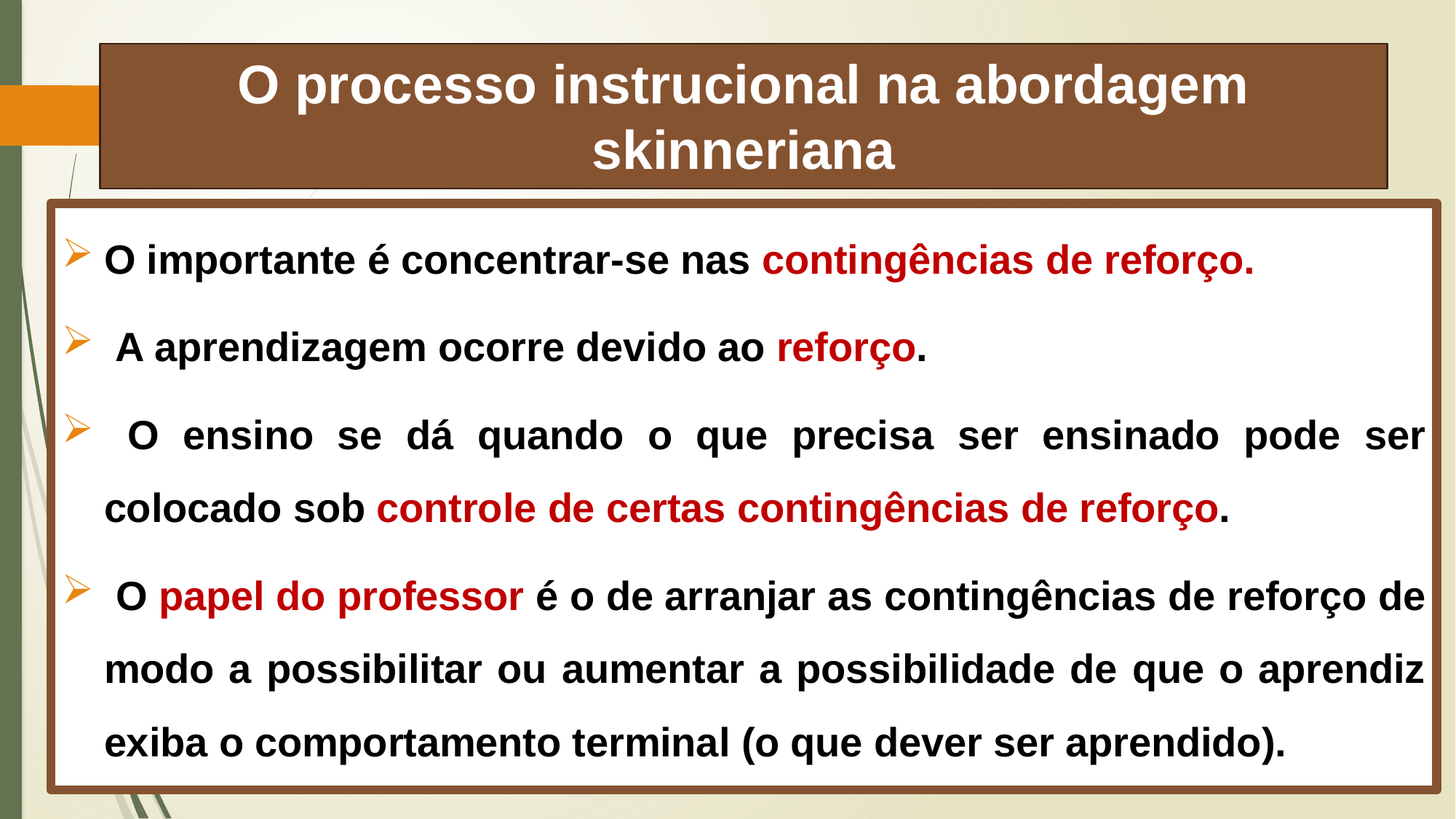

# O processo instrucional na abordagem skinneriana
O importante é concentrar-se nas contingências de reforço.
 A aprendizagem ocorre devido ao reforço.
 O ensino se dá quando o que precisa ser ensinado pode ser colocado sob controle de certas contingências de reforço.
 O papel do professor é o de arranjar as contingências de reforço de modo a possibilitar ou aumentar a possibilidade de que o aprendiz exiba o comportamento terminal (o que dever ser aprendido).